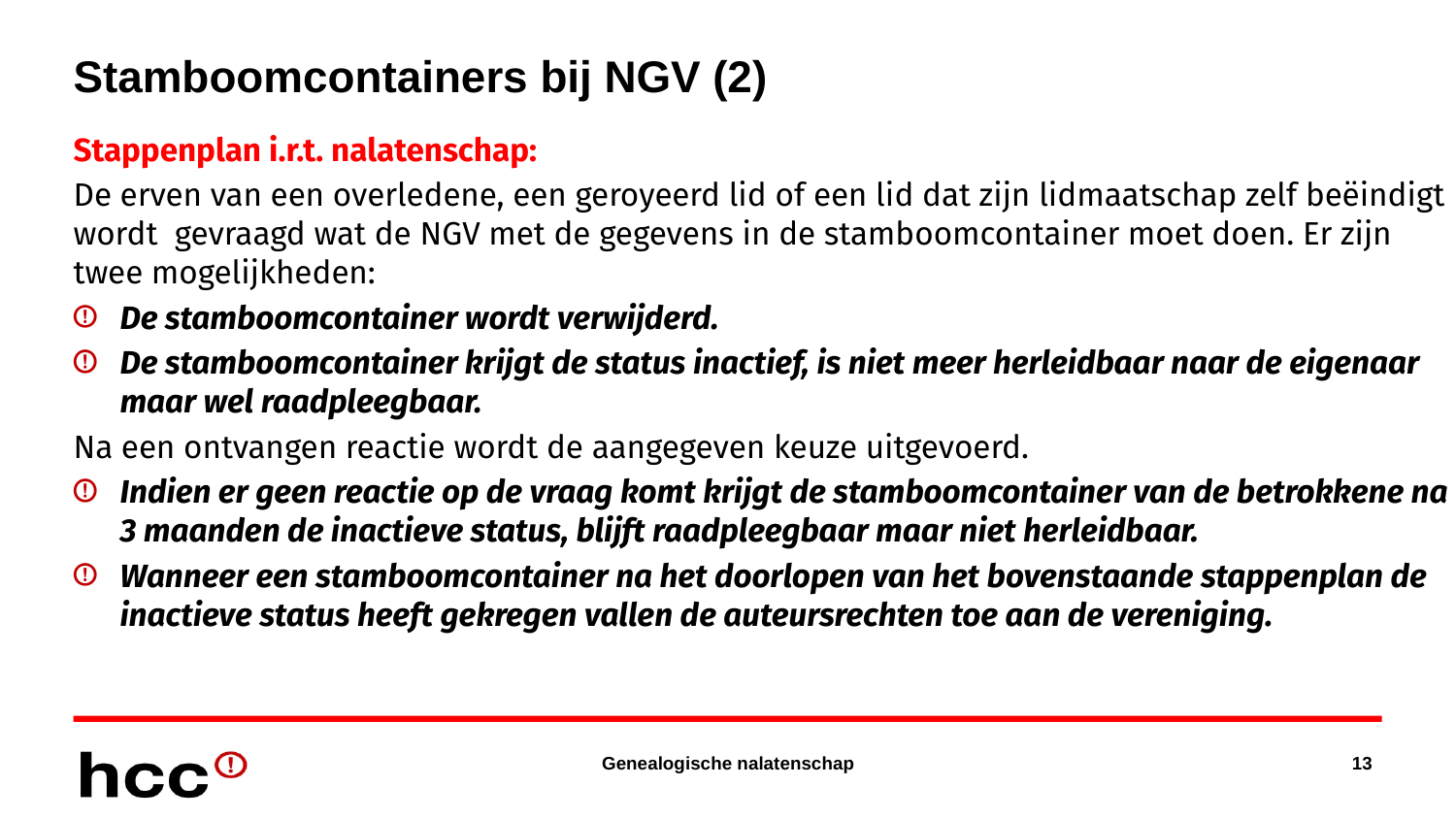

# Stamboomcontainers bij NGV (2)
Stappenplan i.r.t. nalatenschap:
De erven van een overledene, een geroyeerd lid of een lid dat zijn lidmaatschap zelf beëindigt  wordt  gevraagd wat de NGV met de gegevens in de stamboomcontainer moet doen. Er zijn twee mogelijkheden:
De stamboomcontainer wordt verwijderd.
De stamboomcontainer krijgt de status inactief, is niet meer herleidbaar naar de eigenaar maar wel raadpleegbaar.
Na een ontvangen reactie wordt de aangegeven keuze uitgevoerd.
Indien er geen reactie op de vraag komt krijgt de stamboomcontainer van de betrokkene na 3 maanden de inactieve status, blijft raadpleegbaar maar niet herleidbaar.
Wanneer een stamboomcontainer na het doorlopen van het bovenstaande stappenplan de inactieve status heeft gekregen vallen de auteursrechten toe aan de vereniging.

Genealogische nalatenschap
13